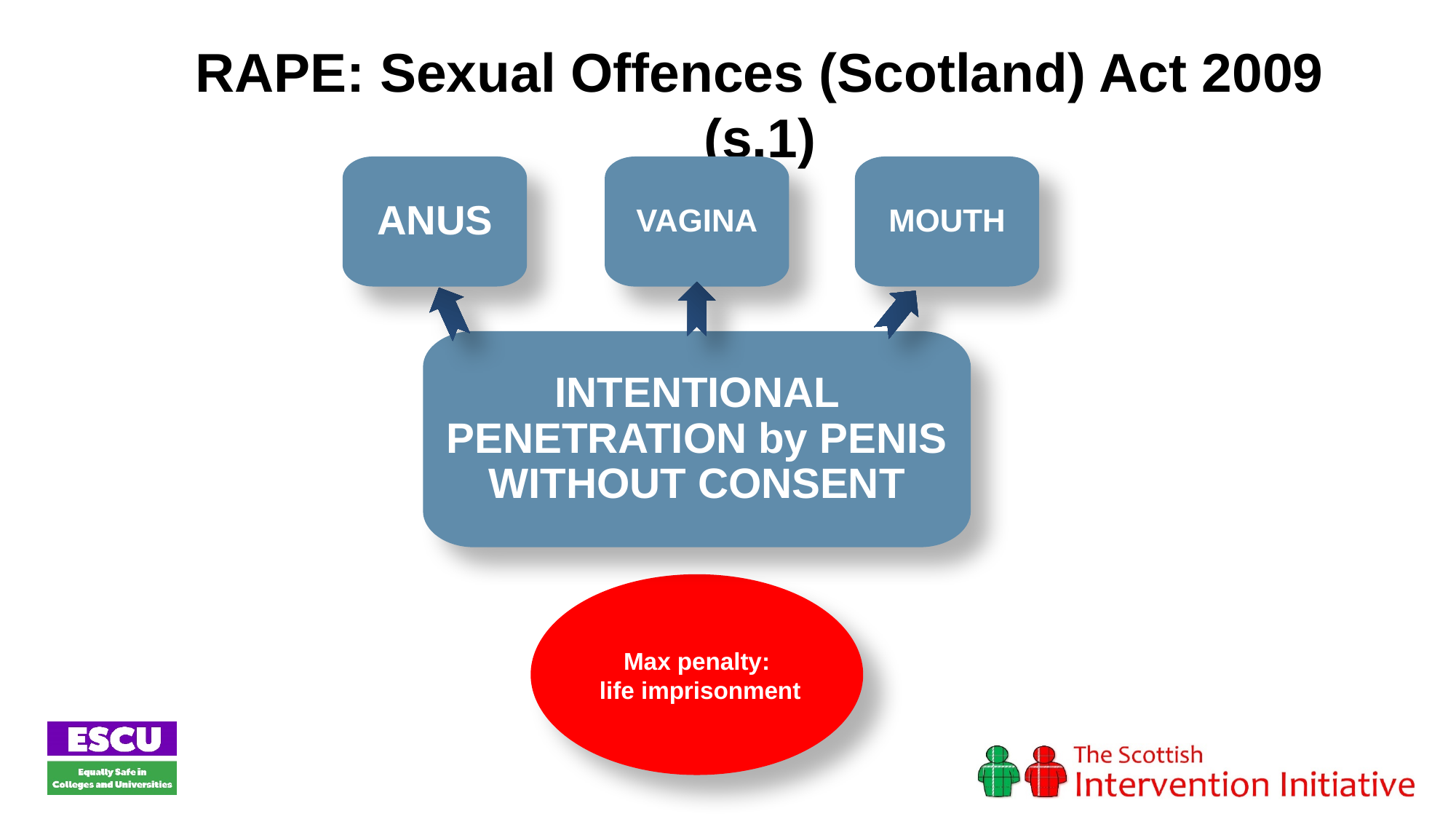

RAPE: Sexual Offences (Scotland) Act 2009 (s.1)
ANUS
MOUTH
VAGINA
INTENTIONAL PENETRATION by PENIS WITHOUT CONSENT

Max penalty:
 life imprisonment